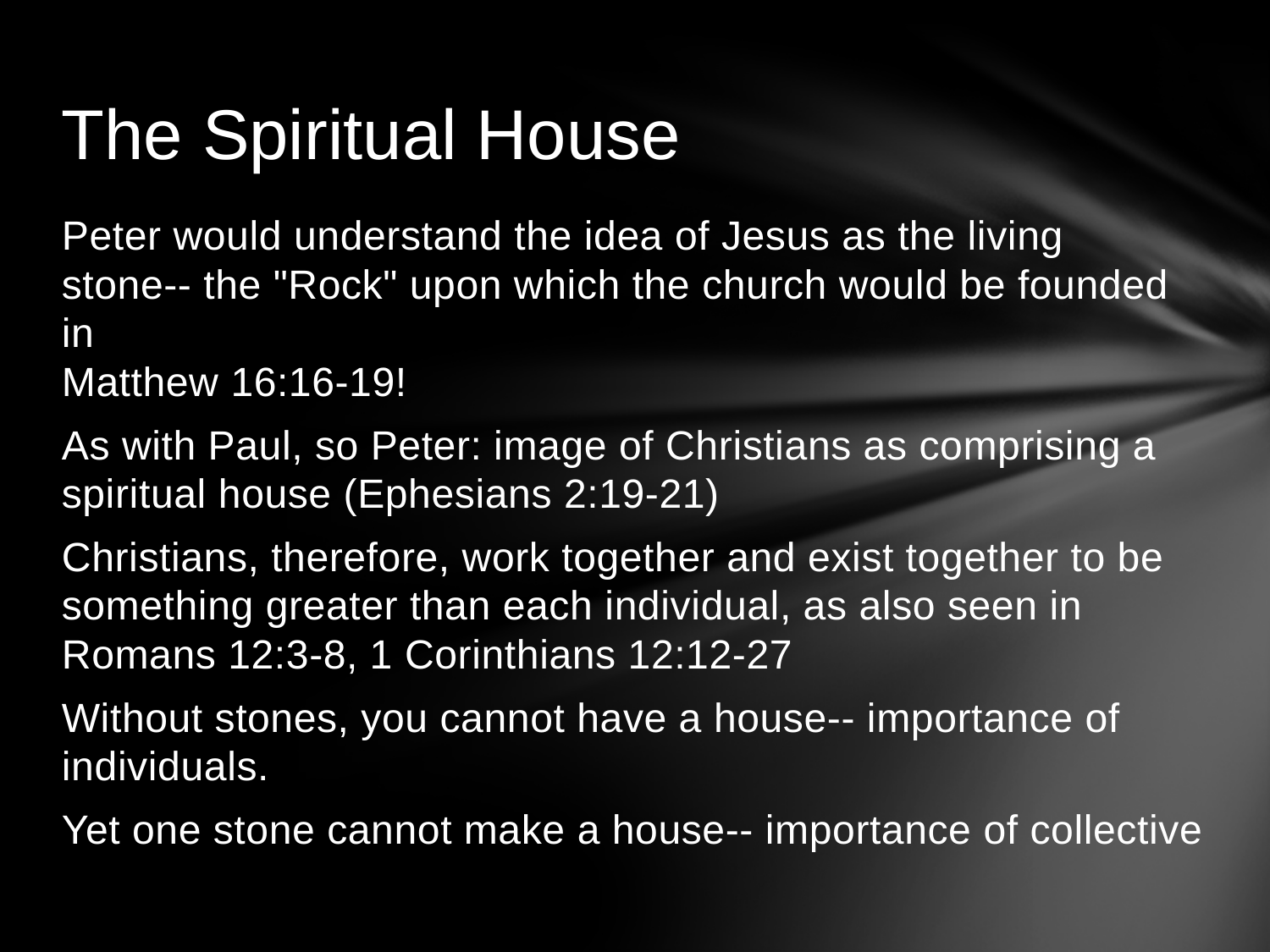

# The Spiritual House
Peter would understand the idea of Jesus as the living
stone-- the "Rock" upon which the church would be founded in
Matthew 16:16-19!
As with Paul, so Peter: image of Christians as comprising a
spiritual house (Ephesians 2:19-21)
Christians, therefore, work together and exist together to be
something greater than each individual, as also seen in
Romans 12:3-8, 1 Corinthians 12:12-27
Without stones, you cannot have a house-- importance of
individuals.
Yet one stone cannot make a house-- importance of collective